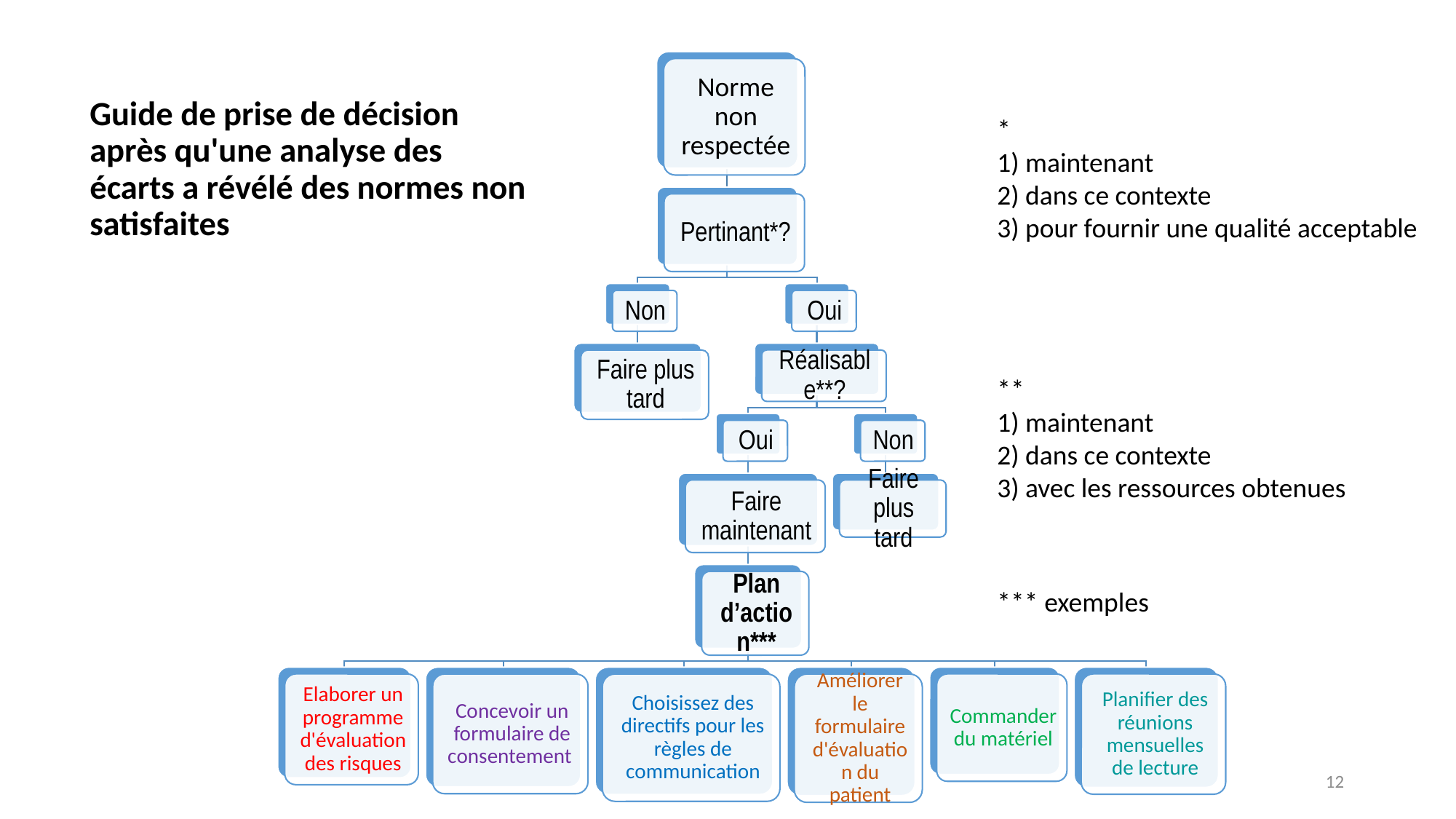

Norme non respectée
Pertinant*?
Non
Faire plus tard
Oui
Réalisable**?
Oui
Faire maintenant
Plan d’action***
Elaborer un programme d'évaluation des risques
Concevoir un formulaire de consentement
Choisissez des directifs pour les règles de communication
Améliorer le formulaire d'évaluation du patient
Commander du matériel
Planifier des réunions mensuelles de lecture
Non
Faire plus tard
Guide de prise de décision après qu'une analyse des écarts a révélé des normes non satisfaites
*
1) maintenant
2) dans ce contexte
3) pour fournir une qualité acceptable
**
1) maintenant
2) dans ce contexte
3) avec les ressources obtenues
*** exemples
12